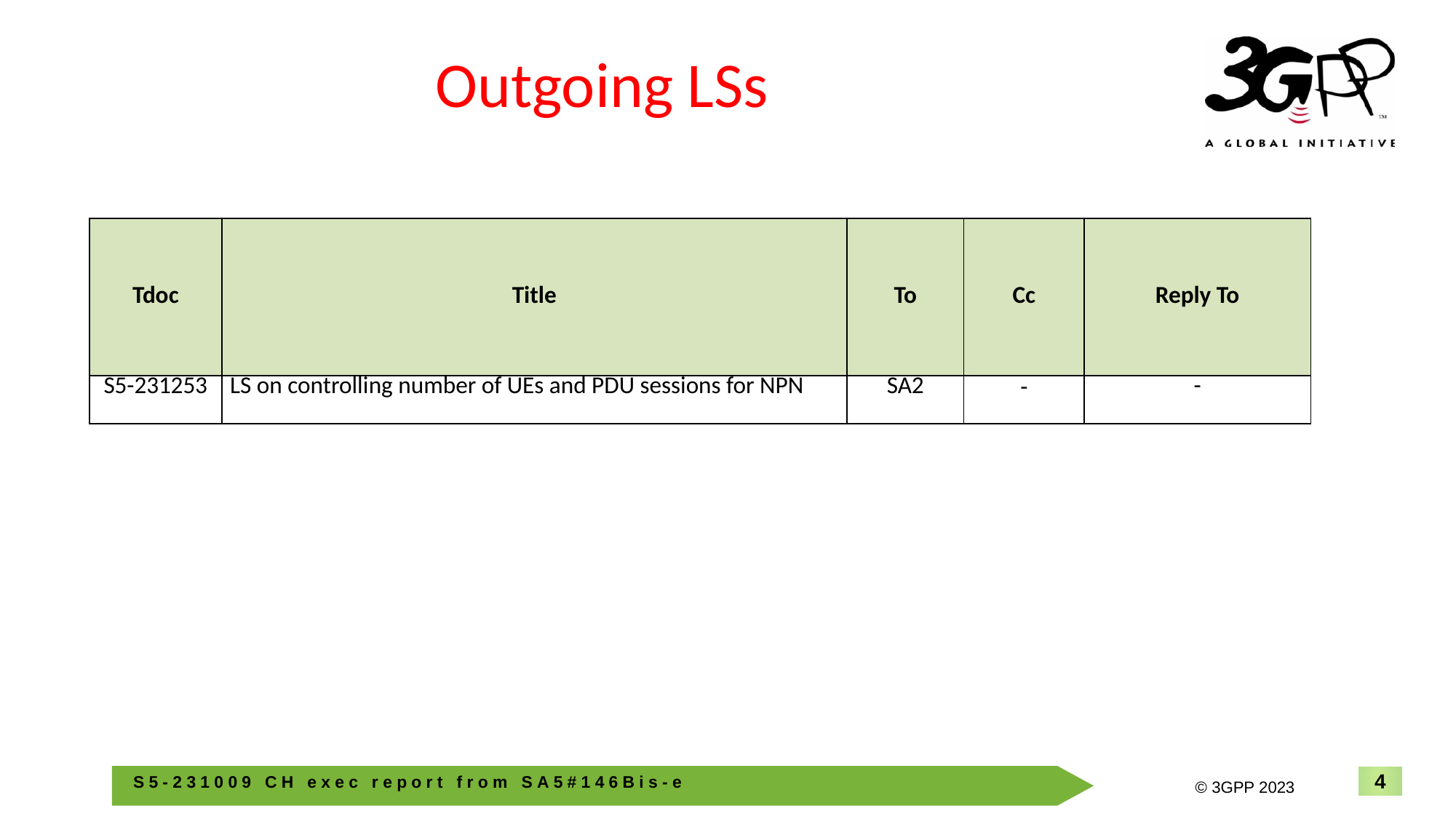

# Outgoing LSs
| Tdoc | Title | To | Cc | Reply To |
| --- | --- | --- | --- | --- |
| S5-231253 | LS on controlling number of UEs and PDU sessions for NPN | SA2 | - | - |